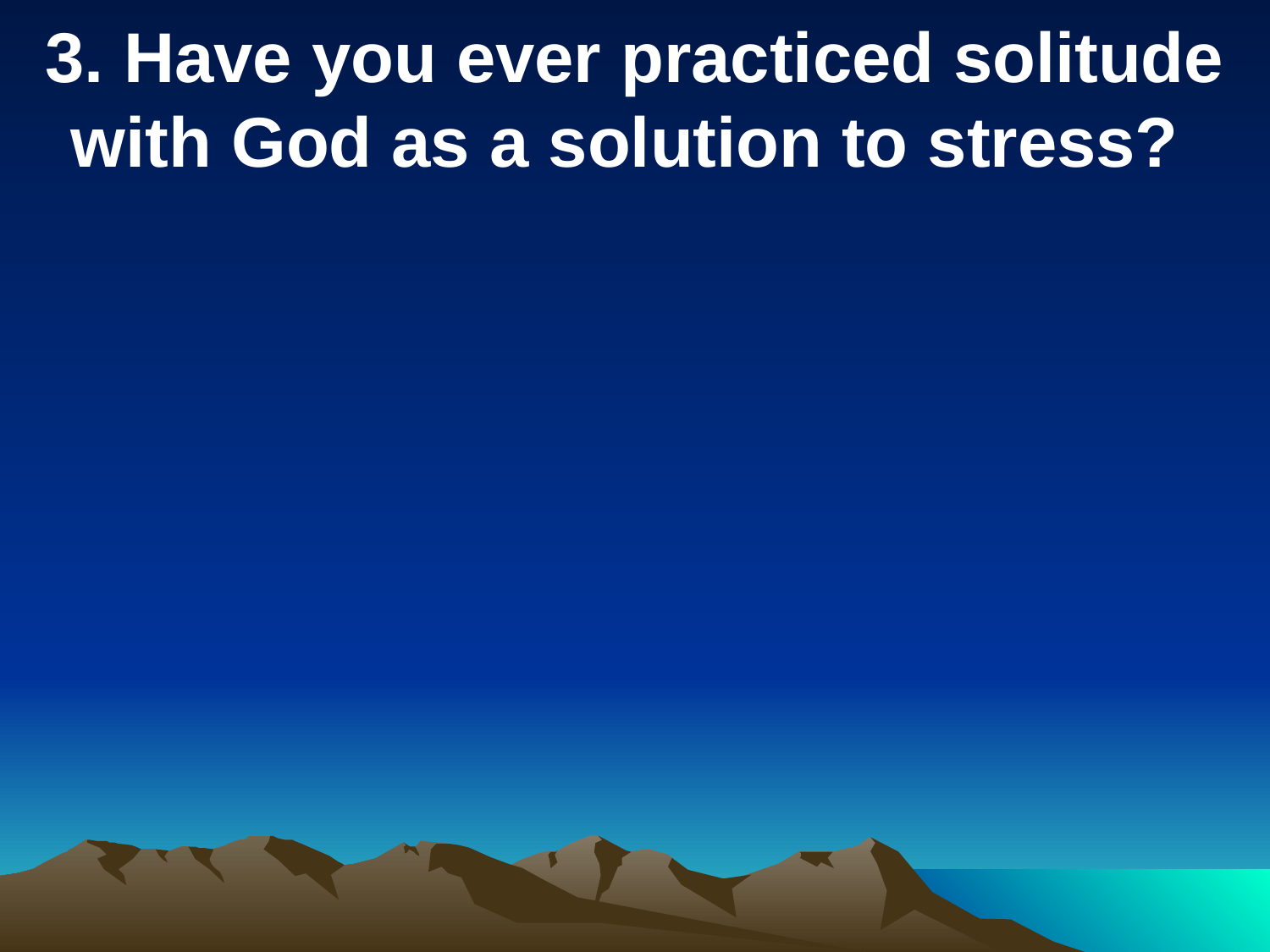

3. Have you ever practiced solitude with God as a solution to stress?